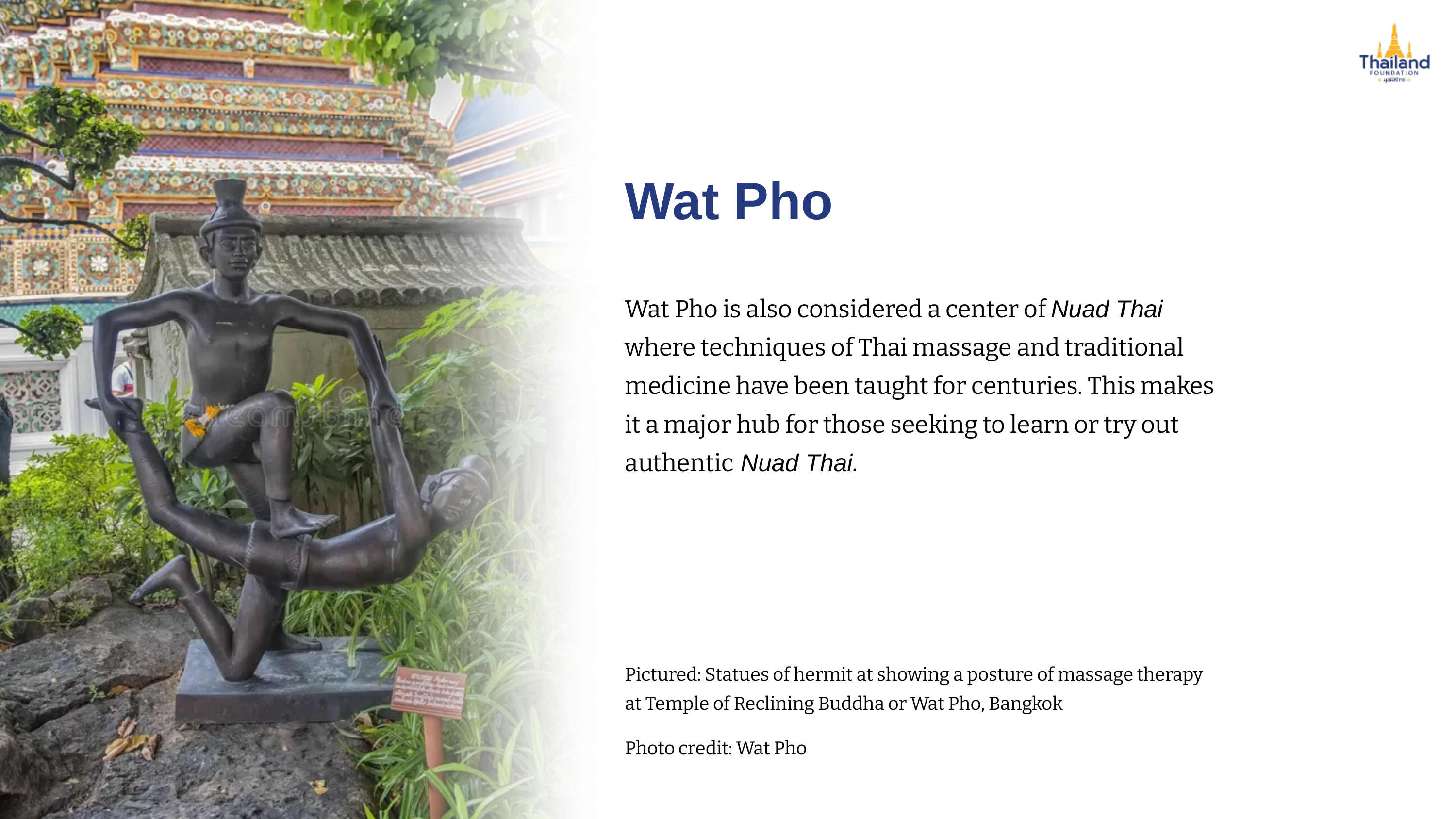

Wat Pho
Wat Pho is also considered a center of Nuad Thai  where techniques of Thai massage and traditional medicine have been taught for centuries. This makes it a major hub for those seeking to learn or try out authentic Nuad Thai.
Pictured: Statues of hermit at showing a posture of massage therapy
at Temple of Reclining Buddha or Wat Pho, Bangkok

Photo credit: Wat Pho